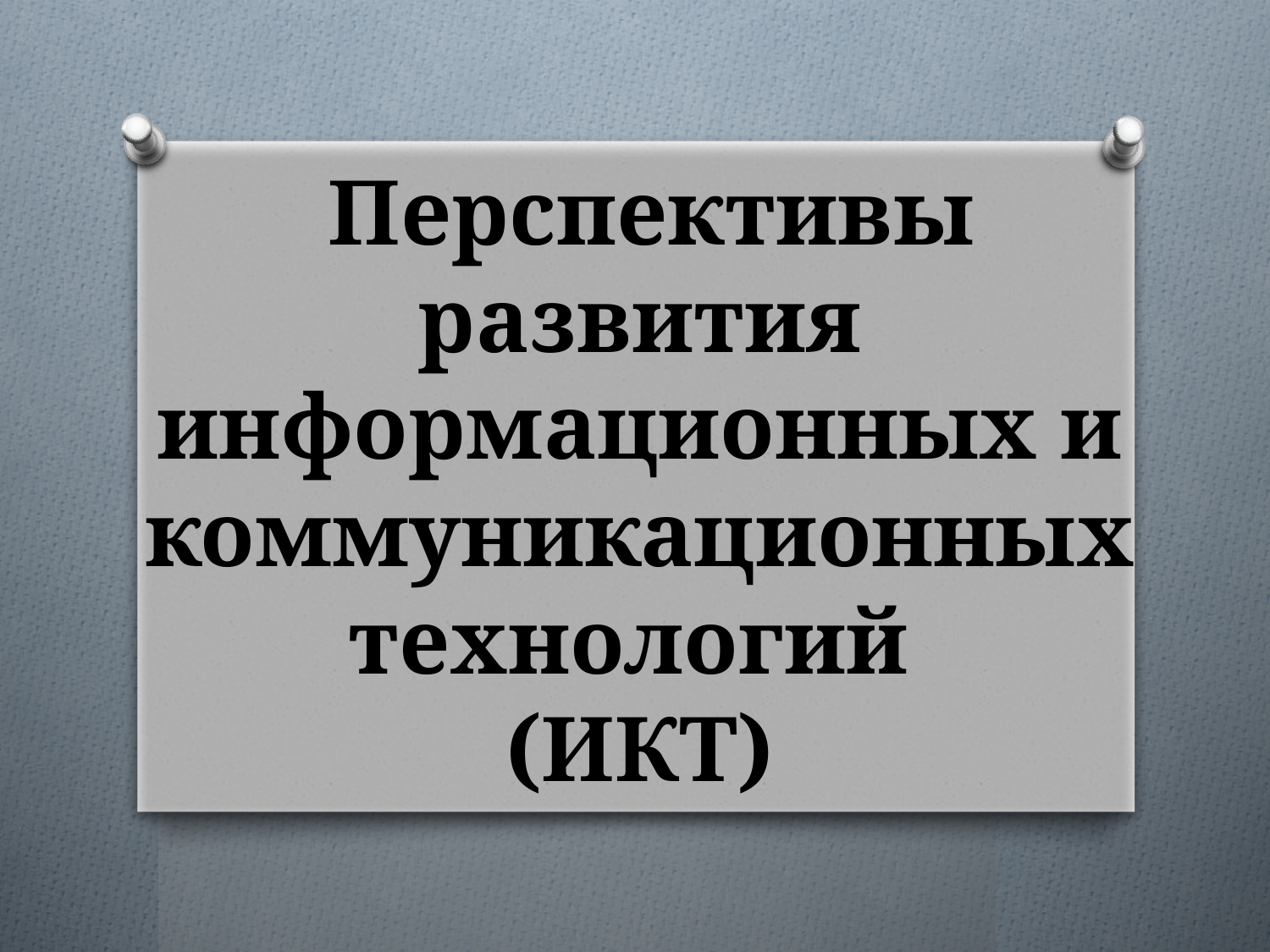

# Перспективы развития информационных и коммуникационных технологий (ИКТ)